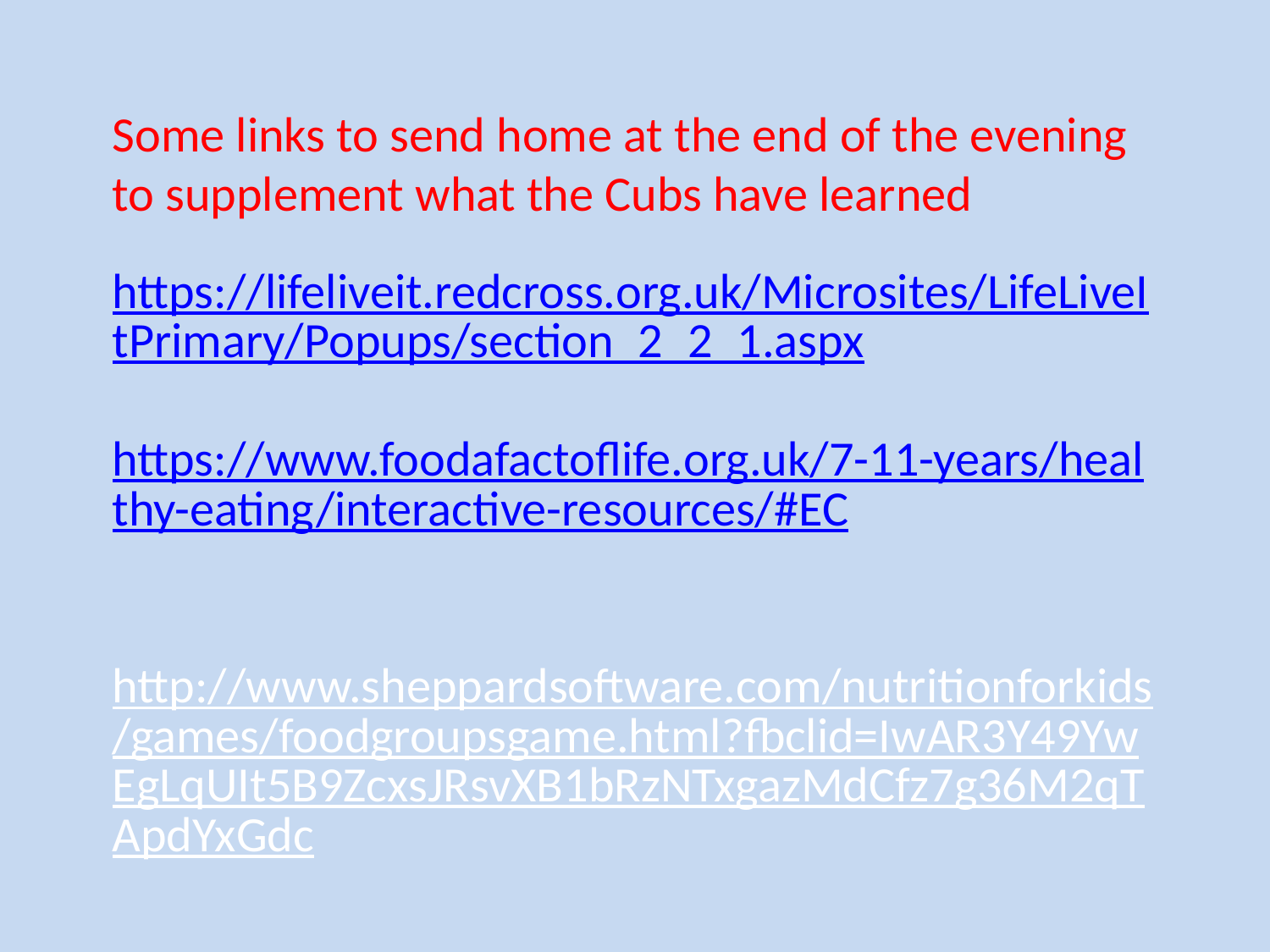

Some links to send home at the end of the evening to supplement what the Cubs have learned

https://lifeliveit.redcross.org.uk/Microsites/LifeLiveItPrimary/Popups/section_2_2_1.aspx

https://www.foodafactoflife.org.uk/7-11-years/healthy-eating/interactive-resources/#EC

http://www.sheppardsoftware.com/nutritionforkids/games/foodgroupsgame.html?fbclid=IwAR3Y49YwEgLqUIt5B9ZcxsJRsvXB1bRzNTxgazMdCfz7g36M2qTApdYxGdc